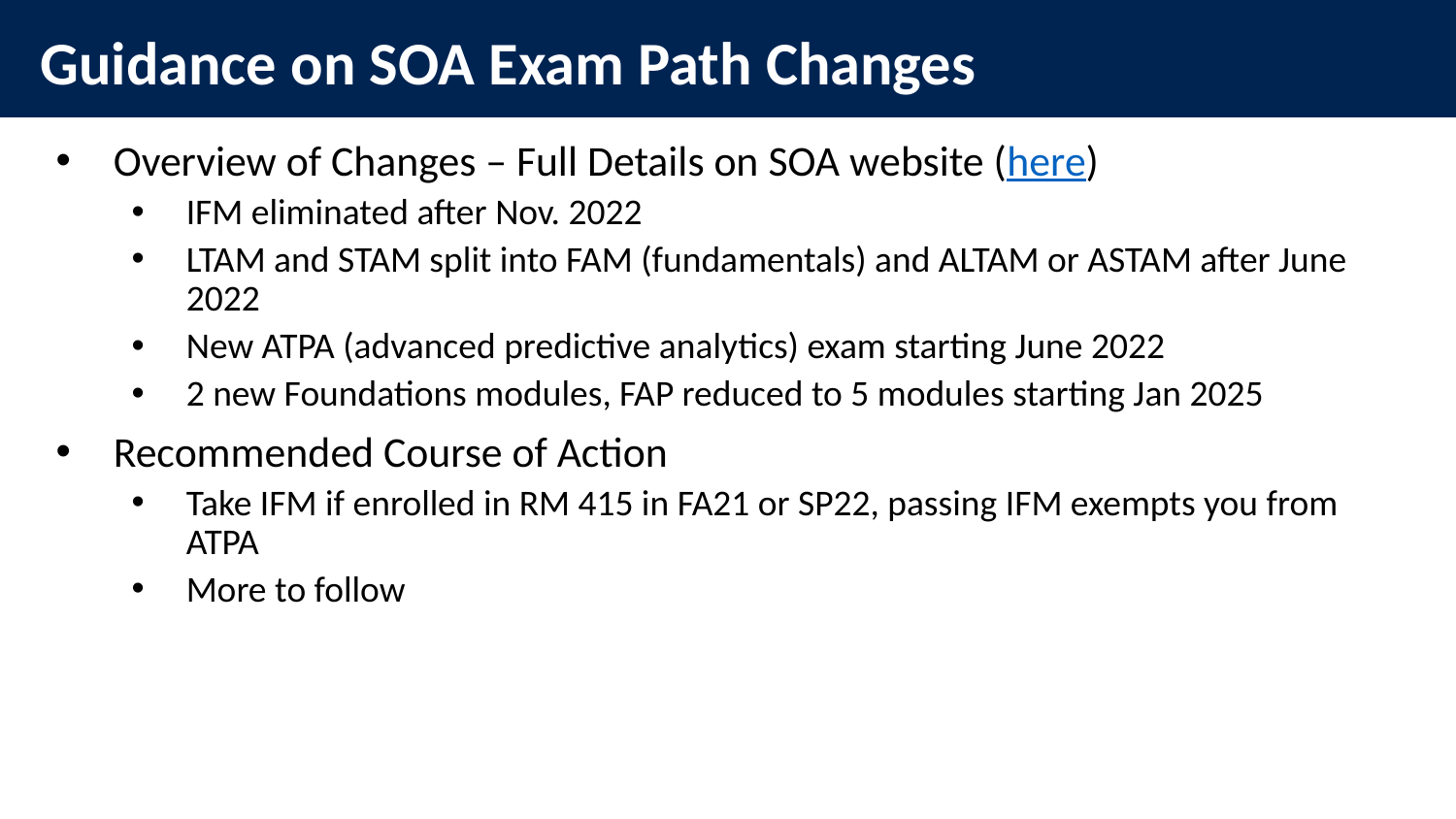

# Guidance on SOA Exam Path Changes
Overview of Changes – Full Details on SOA website (here)
IFM eliminated after Nov. 2022
LTAM and STAM split into FAM (fundamentals) and ALTAM or ASTAM after June 2022
New ATPA (advanced predictive analytics) exam starting June 2022
2 new Foundations modules, FAP reduced to 5 modules starting Jan 2025
Recommended Course of Action
Take IFM if enrolled in RM 415 in FA21 or SP22, passing IFM exempts you from ATPA
More to follow